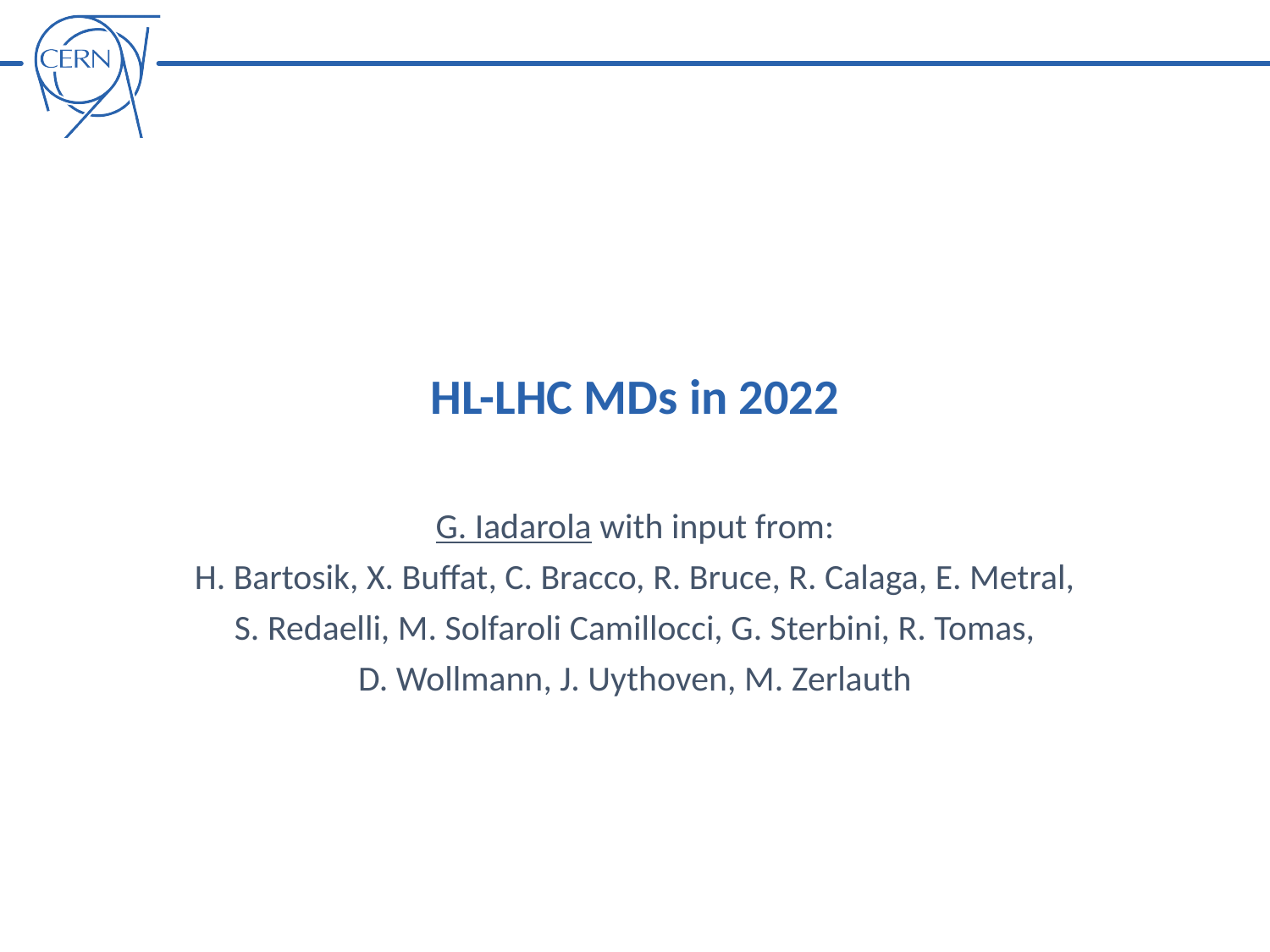

HL-LHC MDs in 2022

G. Iadarola with input from:
H. Bartosik, X. Buffat, C. Bracco, R. Bruce, R. Calaga, E. Metral, S. Redaelli, M. Solfaroli Camillocci, G. Sterbini, R. Tomas, D. Wollmann, J. Uythoven, M. Zerlauth